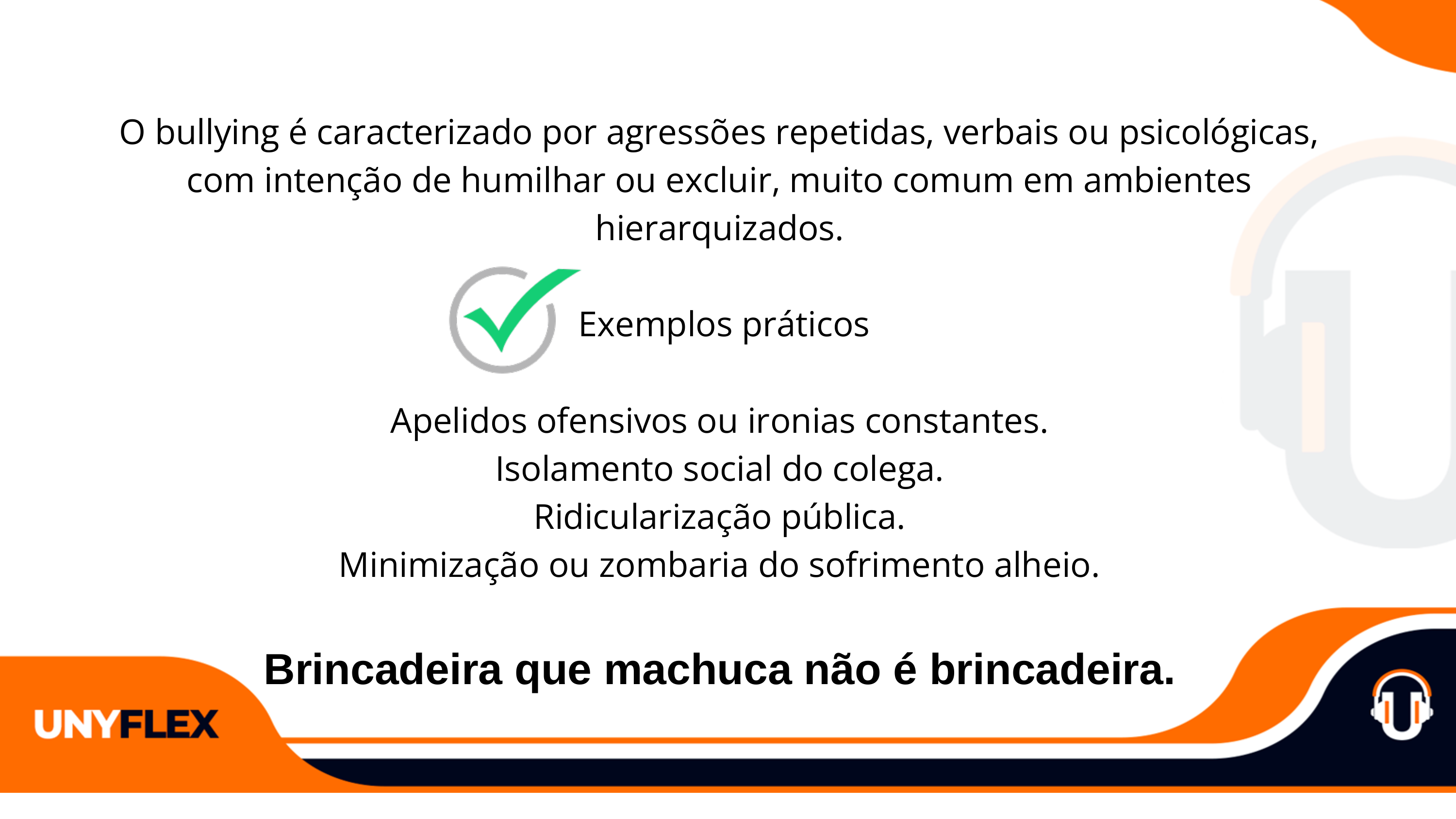

O bullying é caracterizado por agressões repetidas, verbais ou psicológicas, com intenção de humilhar ou excluir, muito comum em ambientes hierarquizados.

 Exemplos práticos

Apelidos ofensivos ou ironias constantes.
Isolamento social do colega.
Ridicularização pública.
Minimização ou zombaria do sofrimento alheio.

Brincadeira que machuca não é brincadeira.